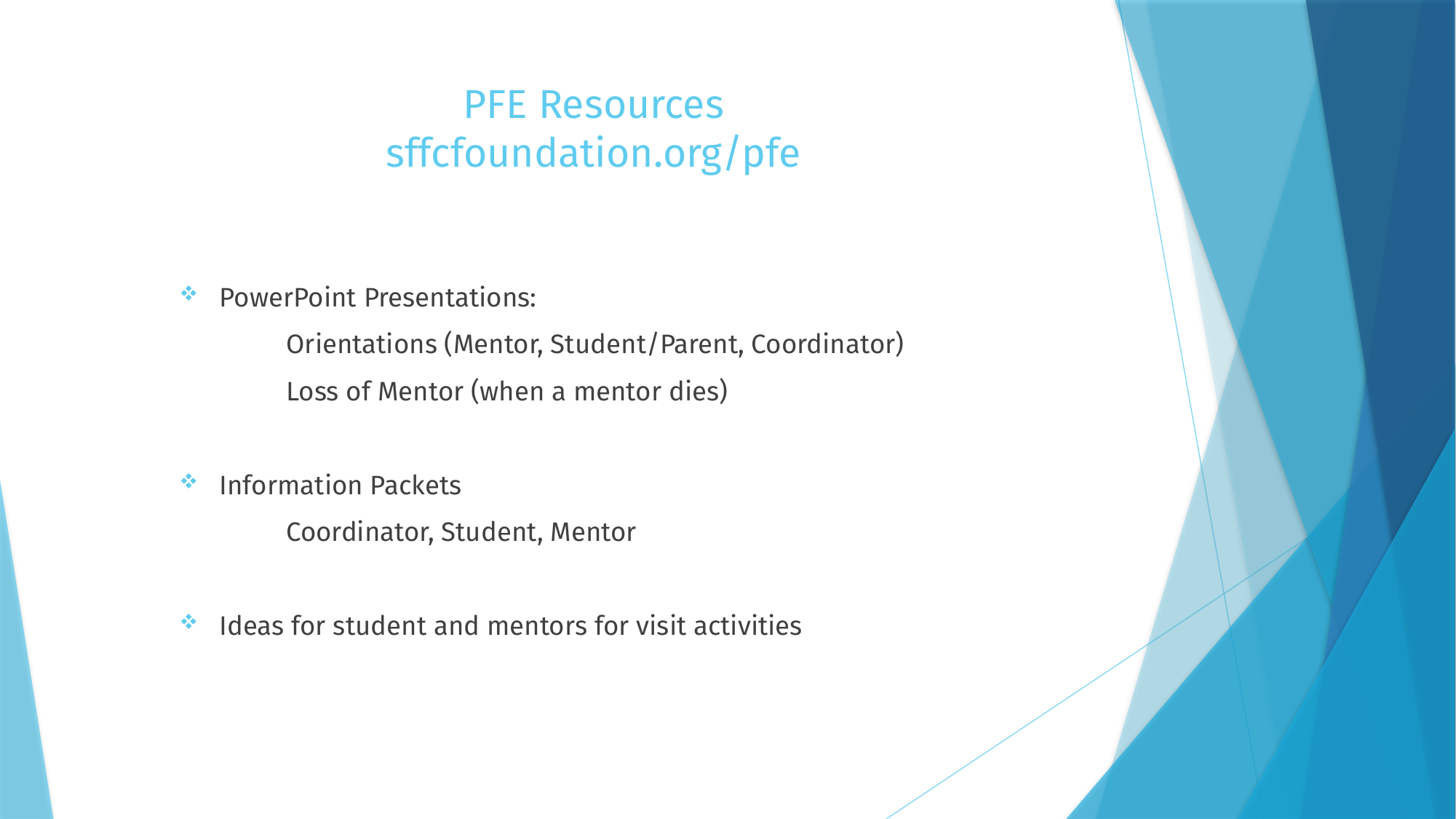

# PFE Resources sffcfoundation.org/pfe

PowerPoint Presentations:
		Orientations (Mentor, Student/Parent, Coordinator)
		Loss of Mentor (when a mentor dies)

Information Packets
		Coordinator, Student, Mentor

Ideas for student and mentors for visit activities